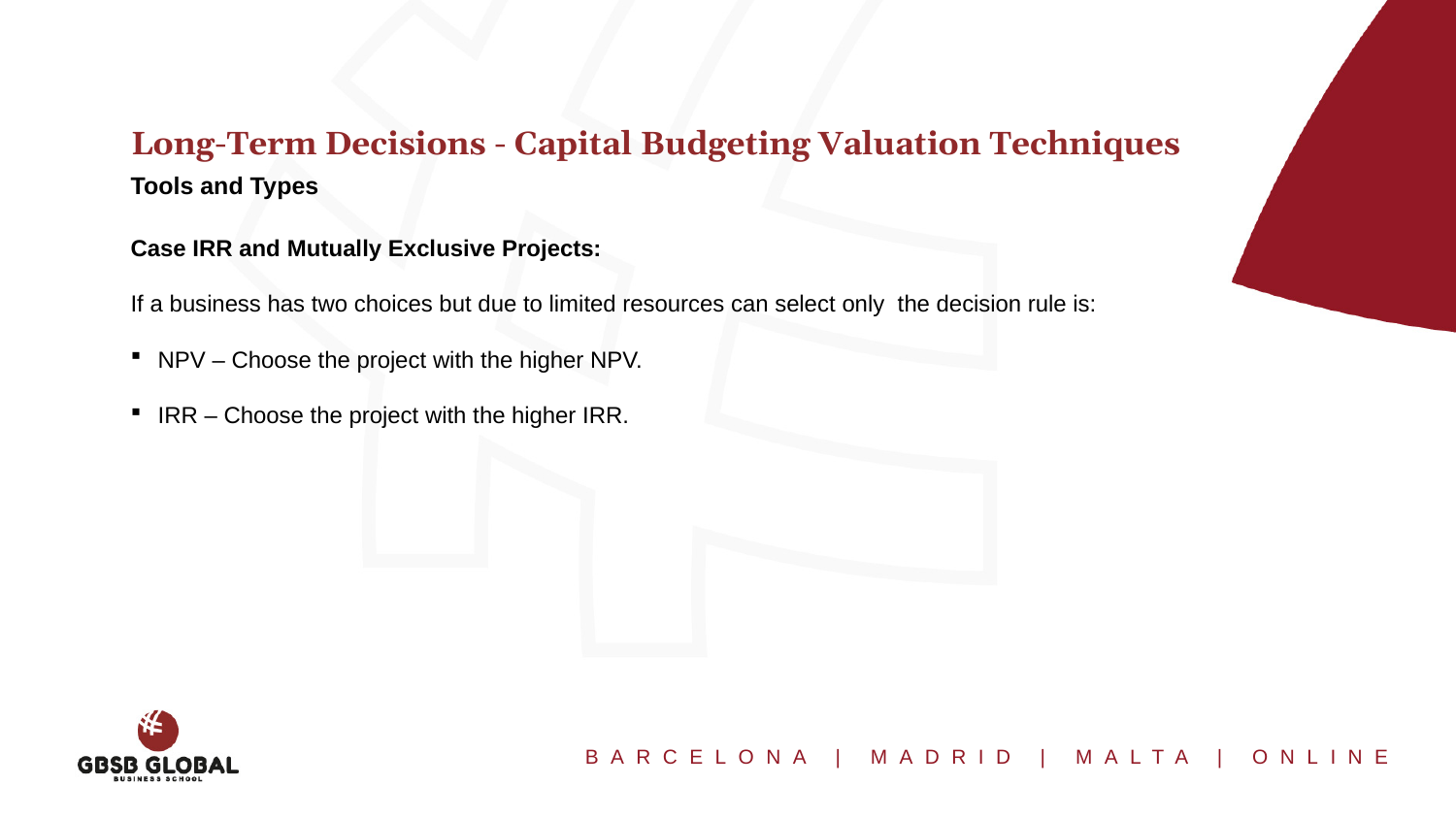

Long-Term Decisions - Capital Budgeting Valuation Techniques
Tools and Types
Case IRR and Mutually Exclusive Projects:

If a business has two choices but due to limited resources can select only  the decision rule is:

NPV – Choose the project with the higher NPV.

IRR – Choose the project with the higher IRR.